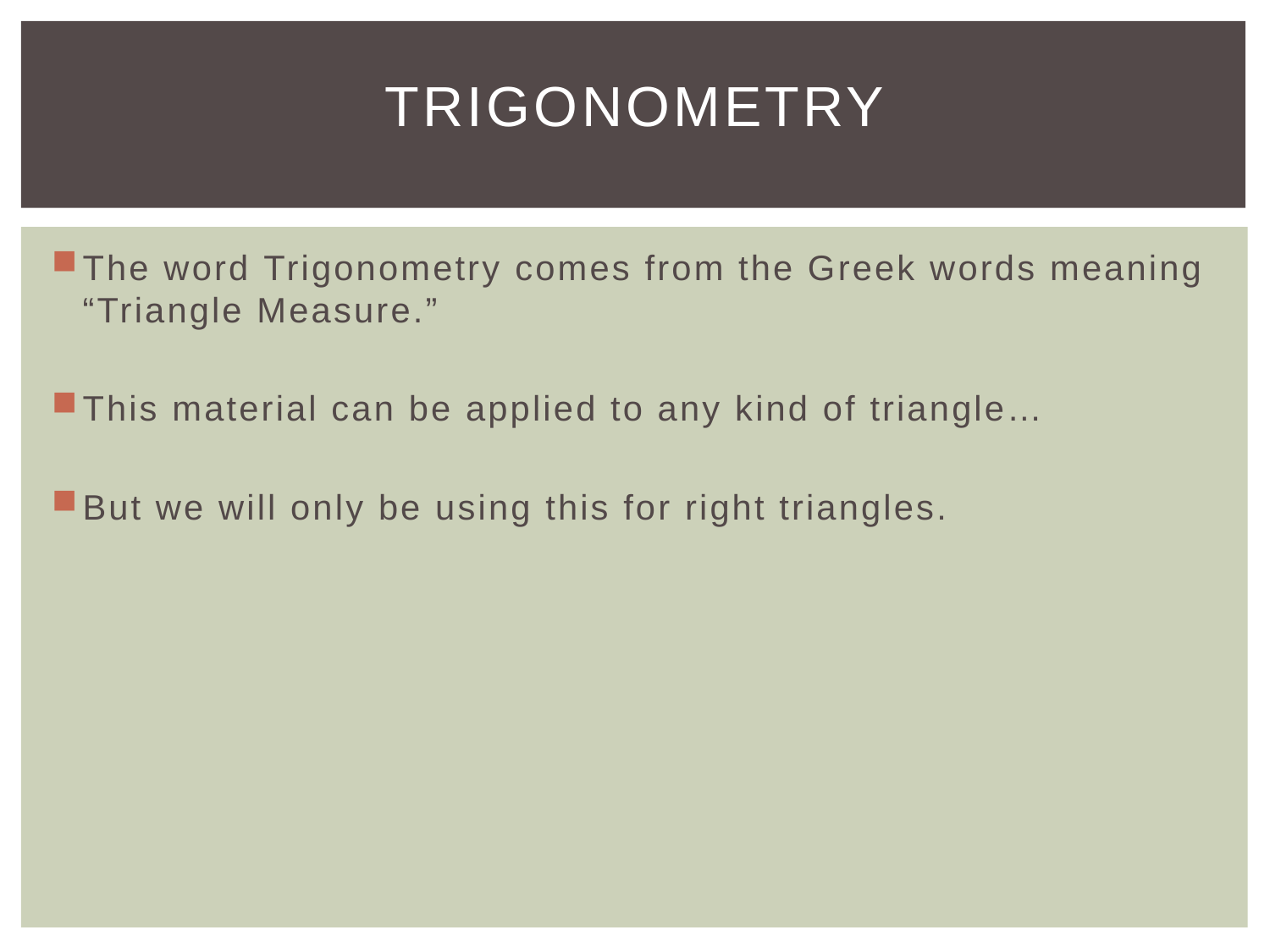

# Trigonometry
The word Trigonometry comes from the Greek words meaning “Triangle Measure.”

This material can be applied to any kind of triangle…

But we will only be using this for right triangles.